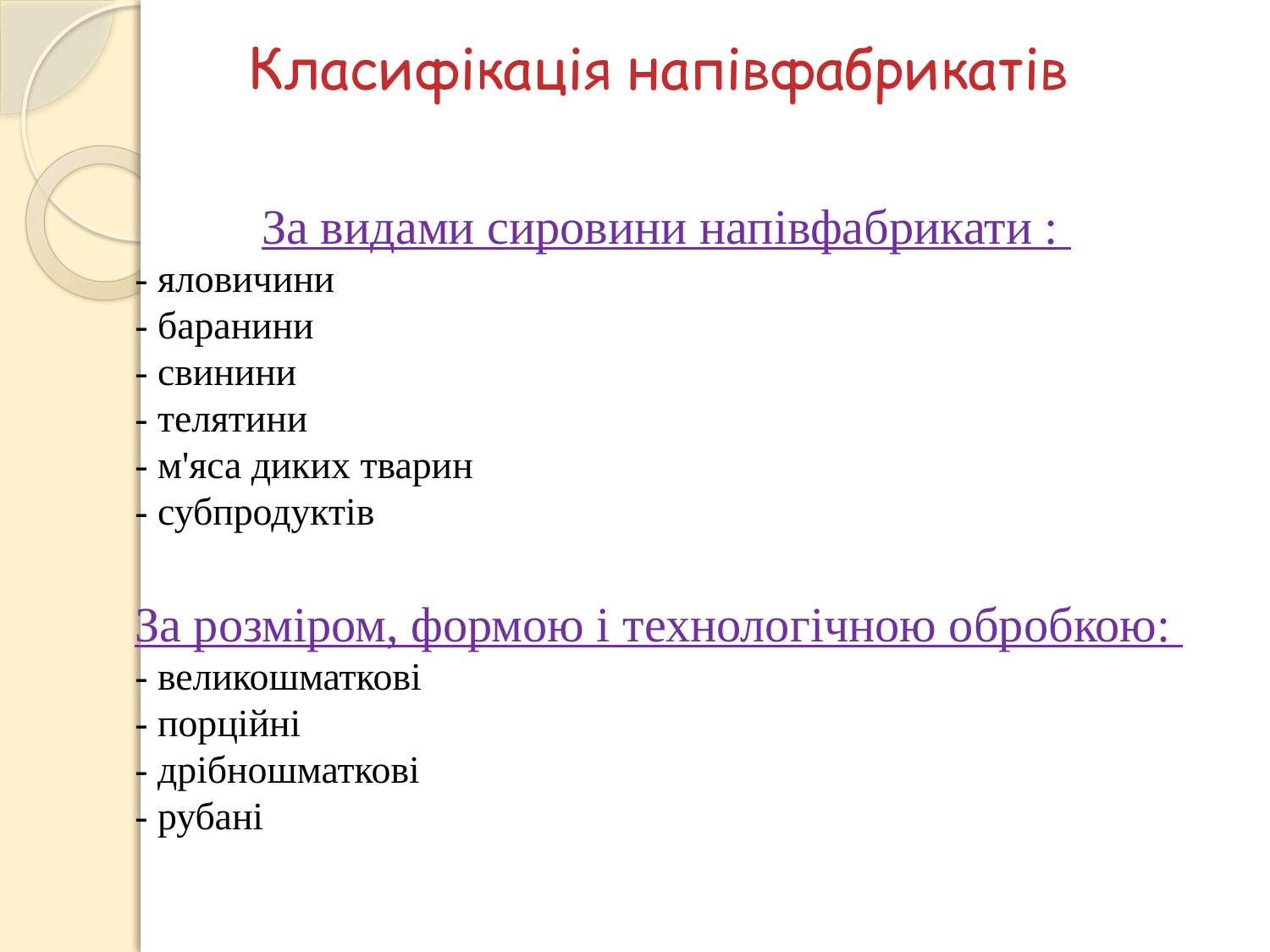

Класифікація напівфабрикатів

	За видами сировини напівфабрикати :
- яловичини
- баранини
- свинини
- телятини
- м'яса диких тварин
- субпродуктів

За розміром, формою і технологічною обробкою:
- великошматкові
- порційні
- дрібношматкові
- рубані